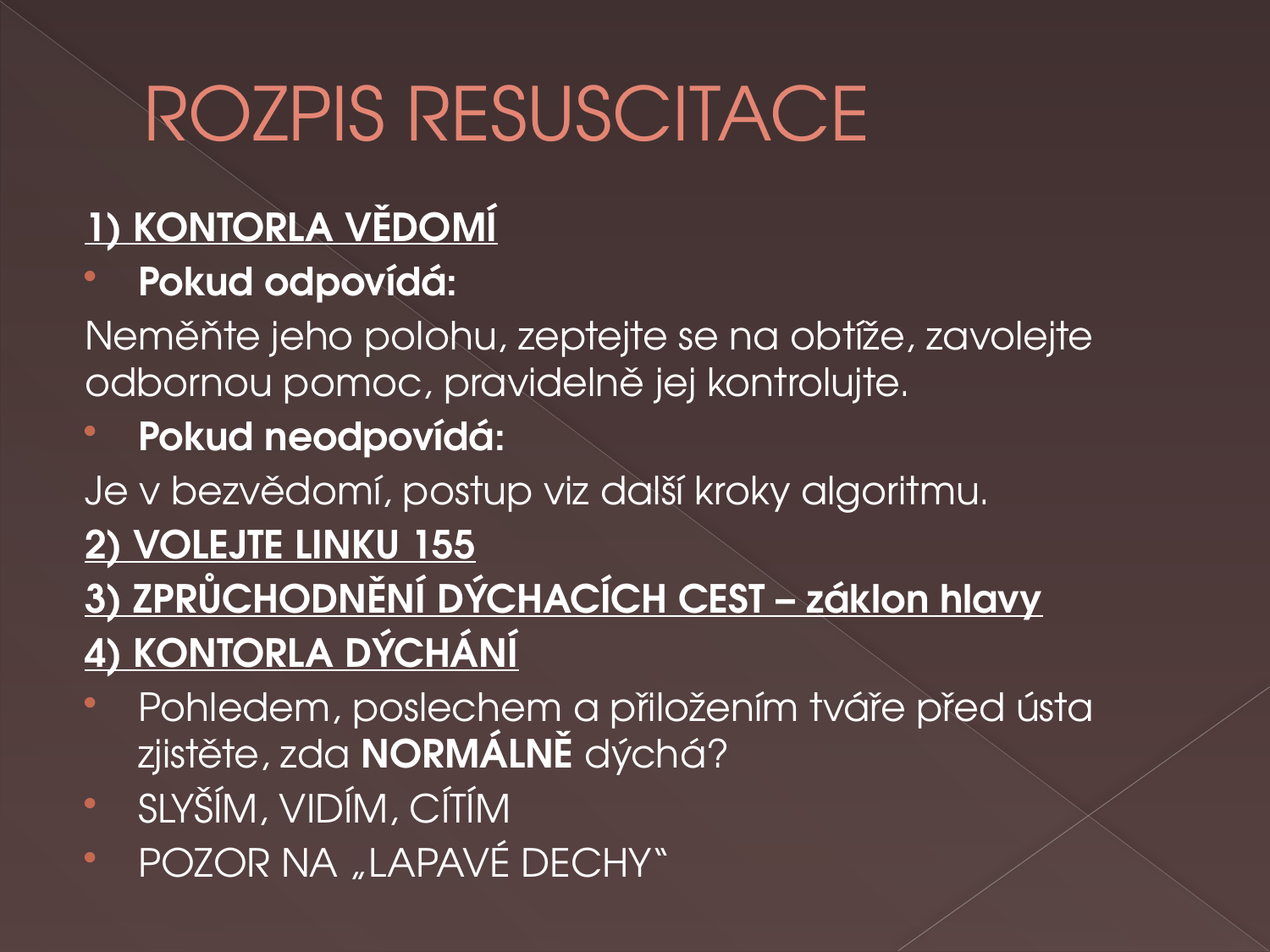

# ROZPIS RESUSCITACE
1) KONTORLA VĚDOMÍ
Pokud odpovídá:
Neměňte jeho polohu, zeptejte se na obtíže, zavolejte odbornou pomoc, pravidelně jej kontrolujte.
Pokud neodpovídá:
Je v bezvědomí, postup viz další kroky algoritmu.
2) VOLEJTE LINKU 155
3) ZPRŮCHODNĚNÍ DÝCHACÍCH CEST – záklon hlavy
4) KONTORLA DÝCHÁNÍ
Pohledem, poslechem a přiložením tváře před ústa zjistěte, zda NORMÁLNĚ dýchá?
SLYŠÍM, VIDÍM, CÍTÍM
POZOR NA „LAPAVÉ DECHY“